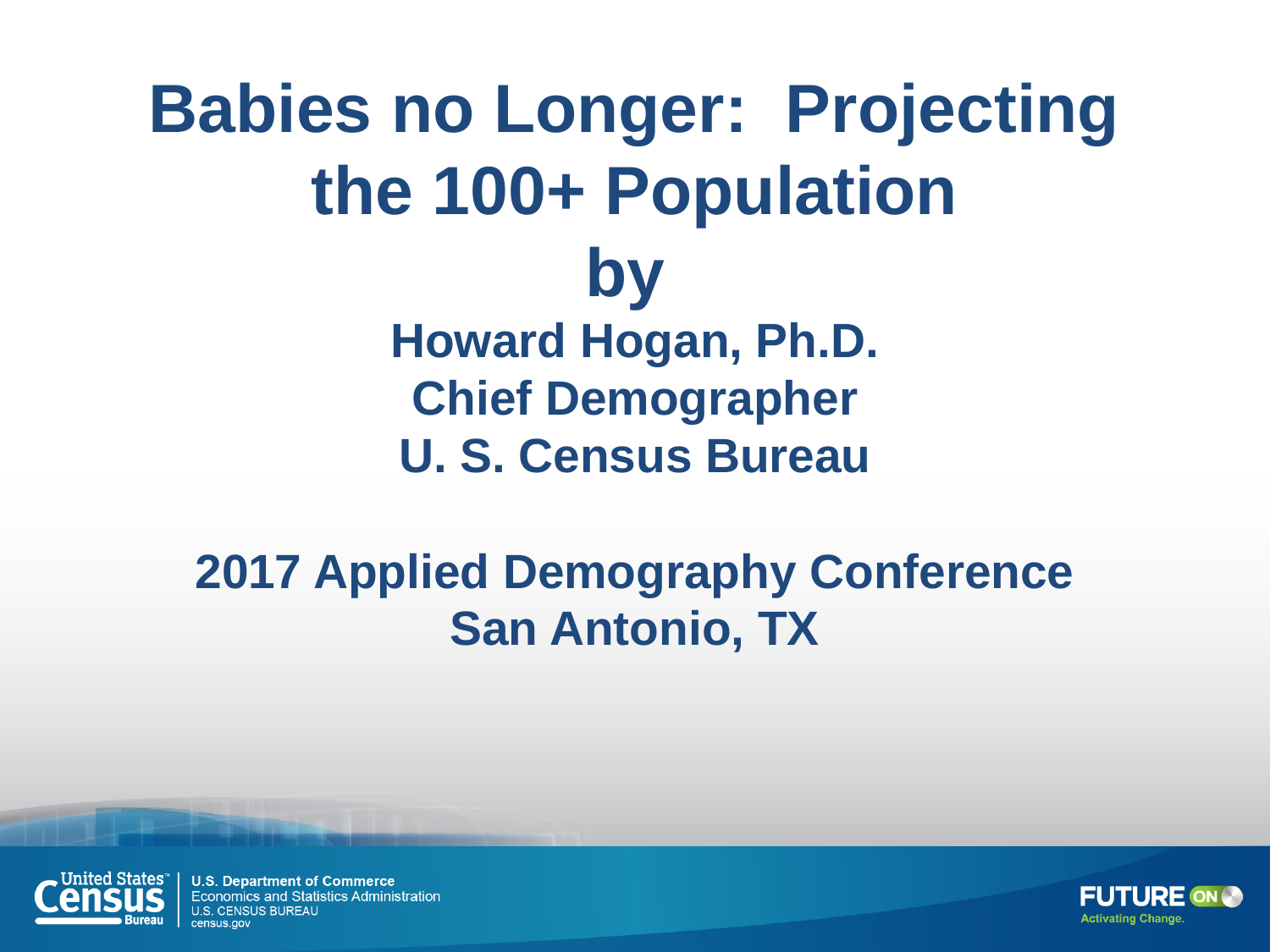

# Babies no Longer:  Projecting the 100+ Population by Howard Hogan, Ph.D. Chief Demographer U. S. Census Bureau 2017 Applied Demography Conference San Antonio, TX